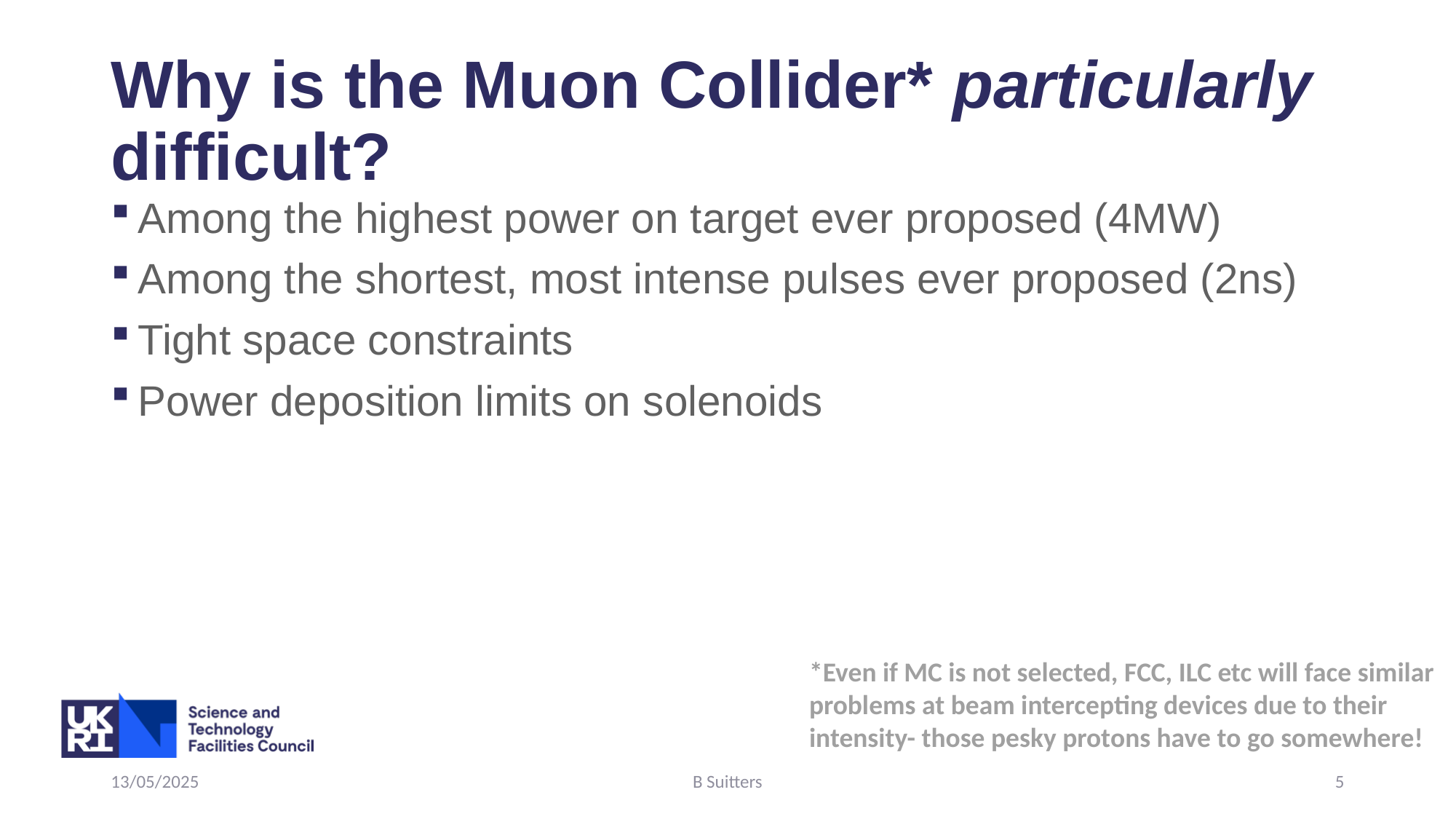

# Why is the Muon Collider* particularly difficult?
Among the highest power on target ever proposed (4MW)
Among the shortest, most intense pulses ever proposed (2ns)
Tight space constraints
Power deposition limits on solenoids
*Even if MC is not selected, FCC, ILC etc will face similar problems at beam intercepting devices due to their intensity- those pesky protons have to go somewhere!
13/05/2025
B Suitters
5